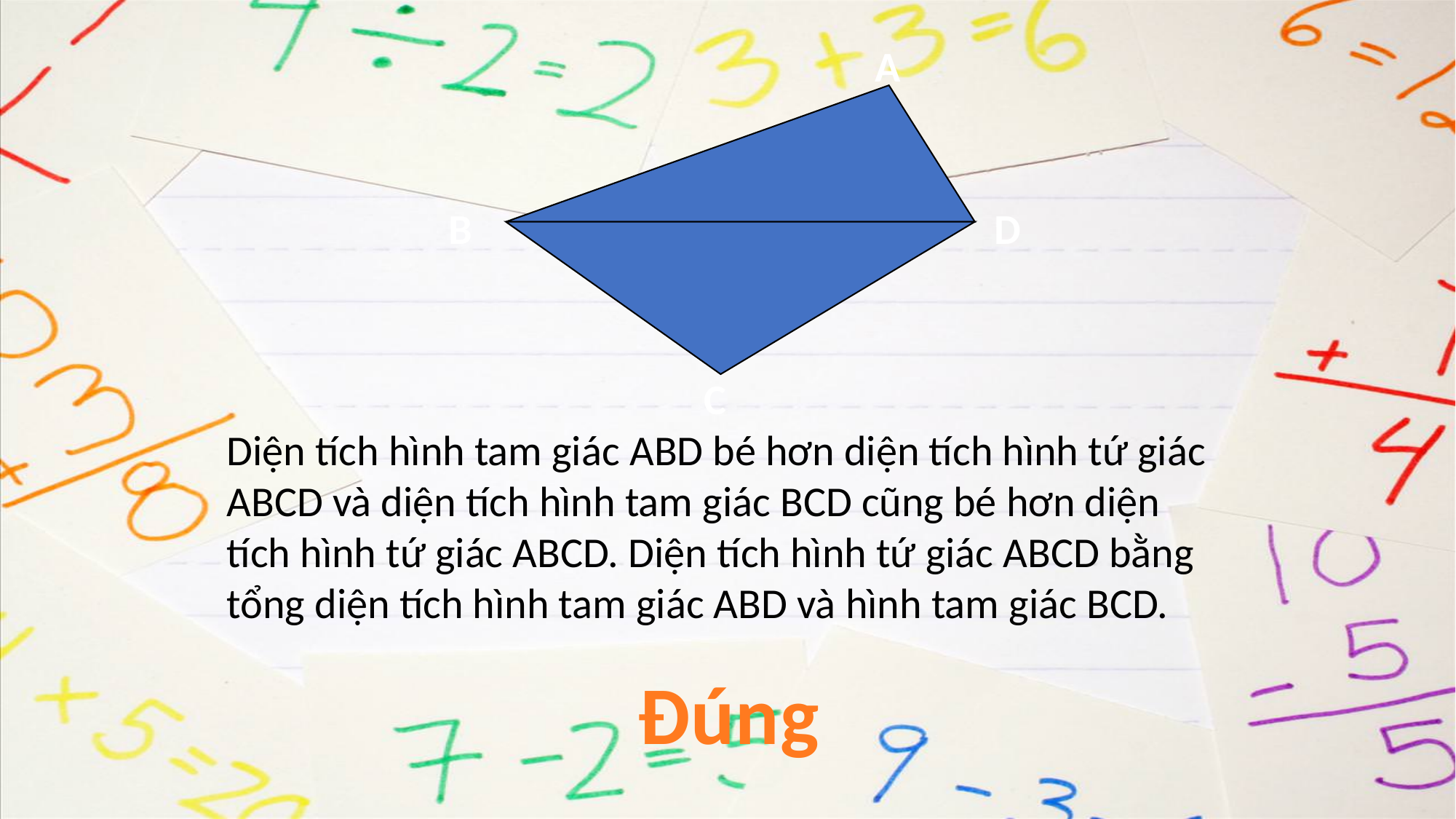

A

B
D
C
Diện tích hình tam giác ABD bé hơn diện tích hình tứ giác ABCD và diện tích hình tam giác BCD cũng bé hơn diện tích hình tứ giác ABCD. Diện tích hình tứ giác ABCD bằng tổng diện tích hình tam giác ABD và hình tam giác BCD.
Đúng